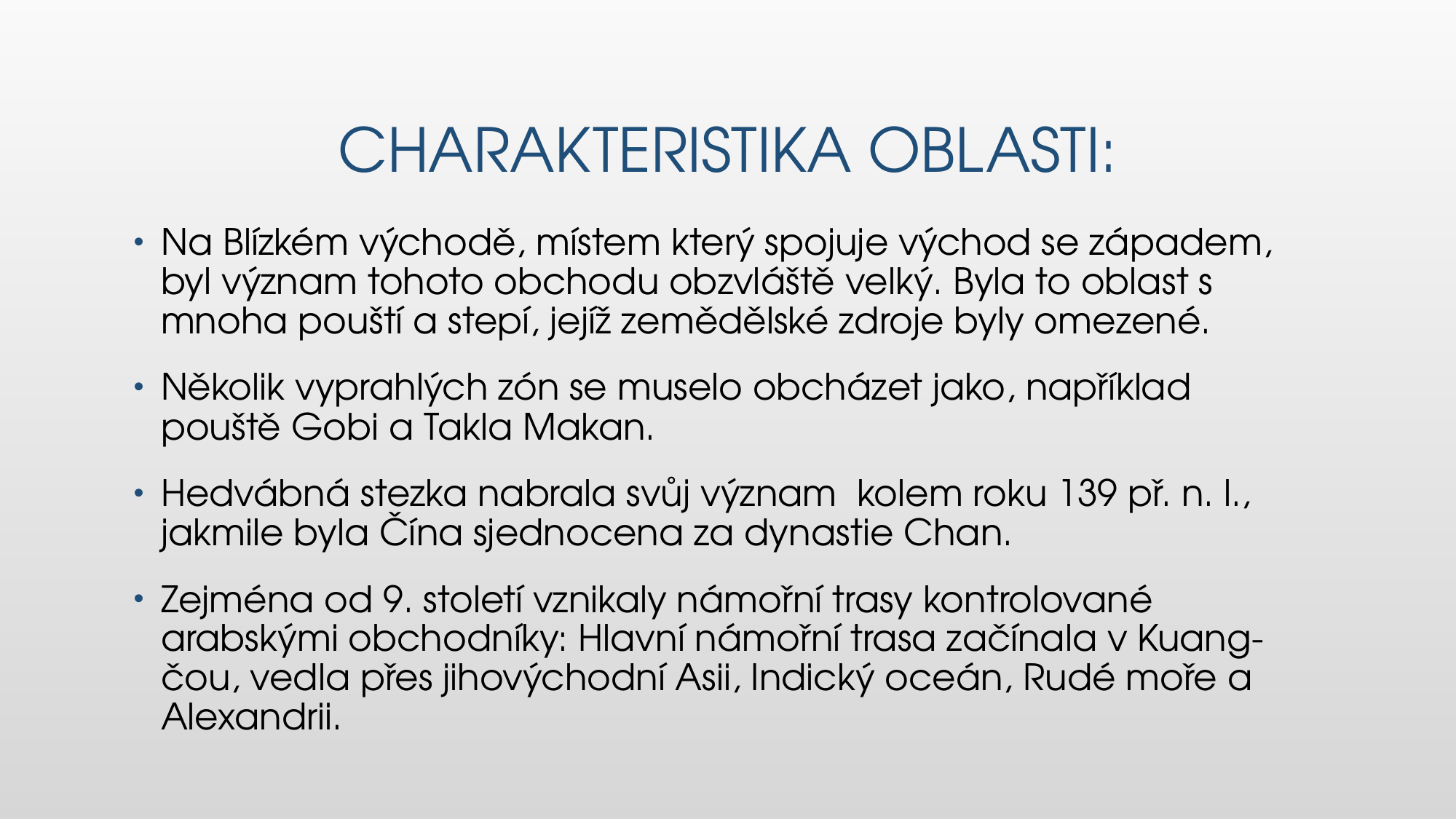

# Charakteristika oblasti:
Na Blízkém východě, místem který spojuje východ se západem, byl význam tohoto obchodu obzvláště velký. Byla to oblast s mnoha pouští a stepí, jejíž zemědělské zdroje byly omezené.
Několik vyprahlých zón se muselo obcházet jako, například pouště Gobi a Takla Makan.
Hedvábná stezka nabrala svůj význam  kolem roku 139 př. n. l., jakmile byla Čína sjednocena za dynastie Chan.
Zejména od 9. století vznikaly námořní trasy kontrolované arabskými obchodníky: Hlavní námořní trasa začínala v Kuang-čou, vedla přes jihovýchodní Asii, Indický oceán, Rudé moře a  Alexandrii.